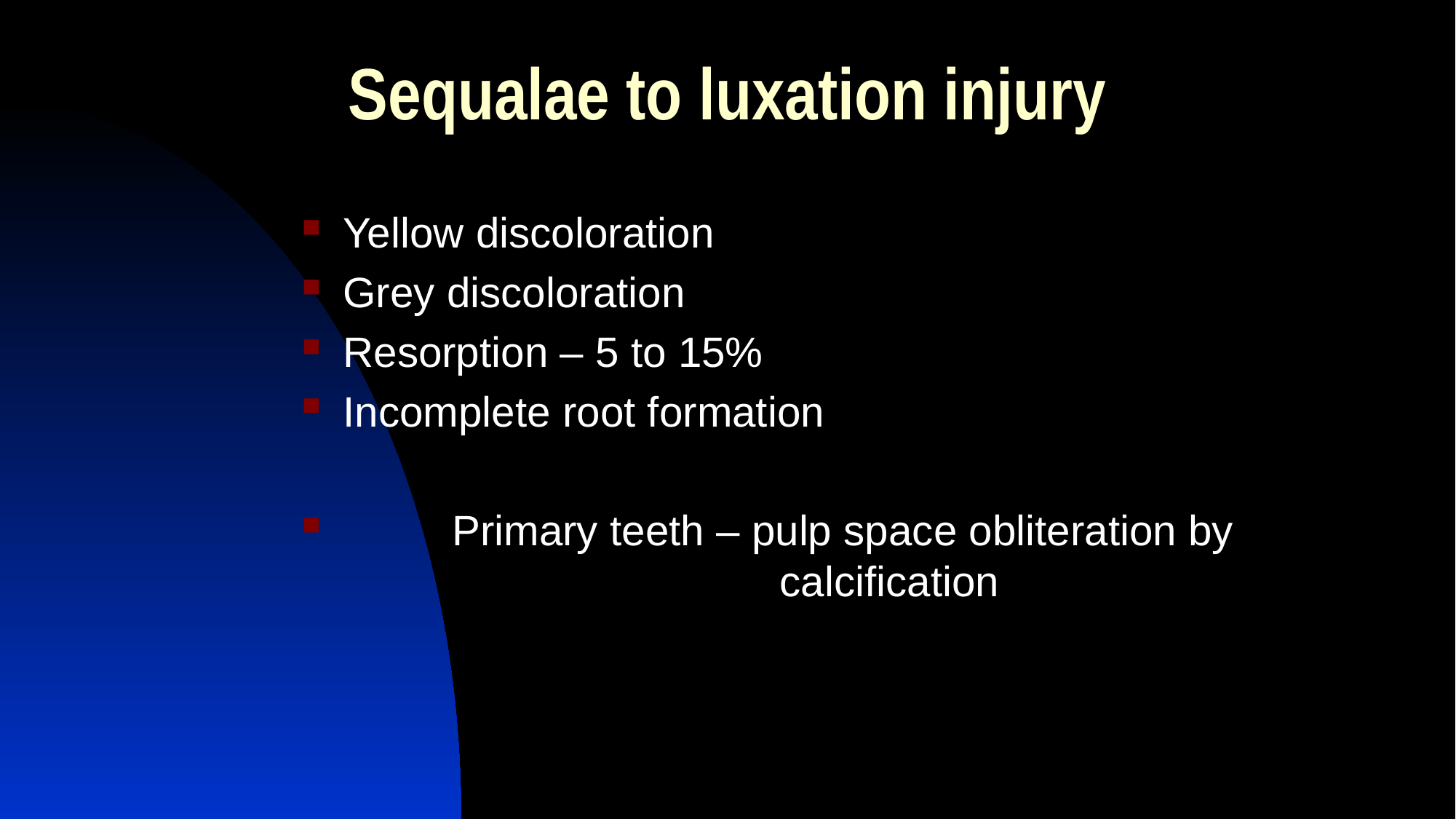

# Sequalae to luxation injury
Yellow discoloration
Grey discoloration
Resorption – 5 to 15%
Incomplete root formation

	Primary teeth – pulp space obliteration by 				calcification